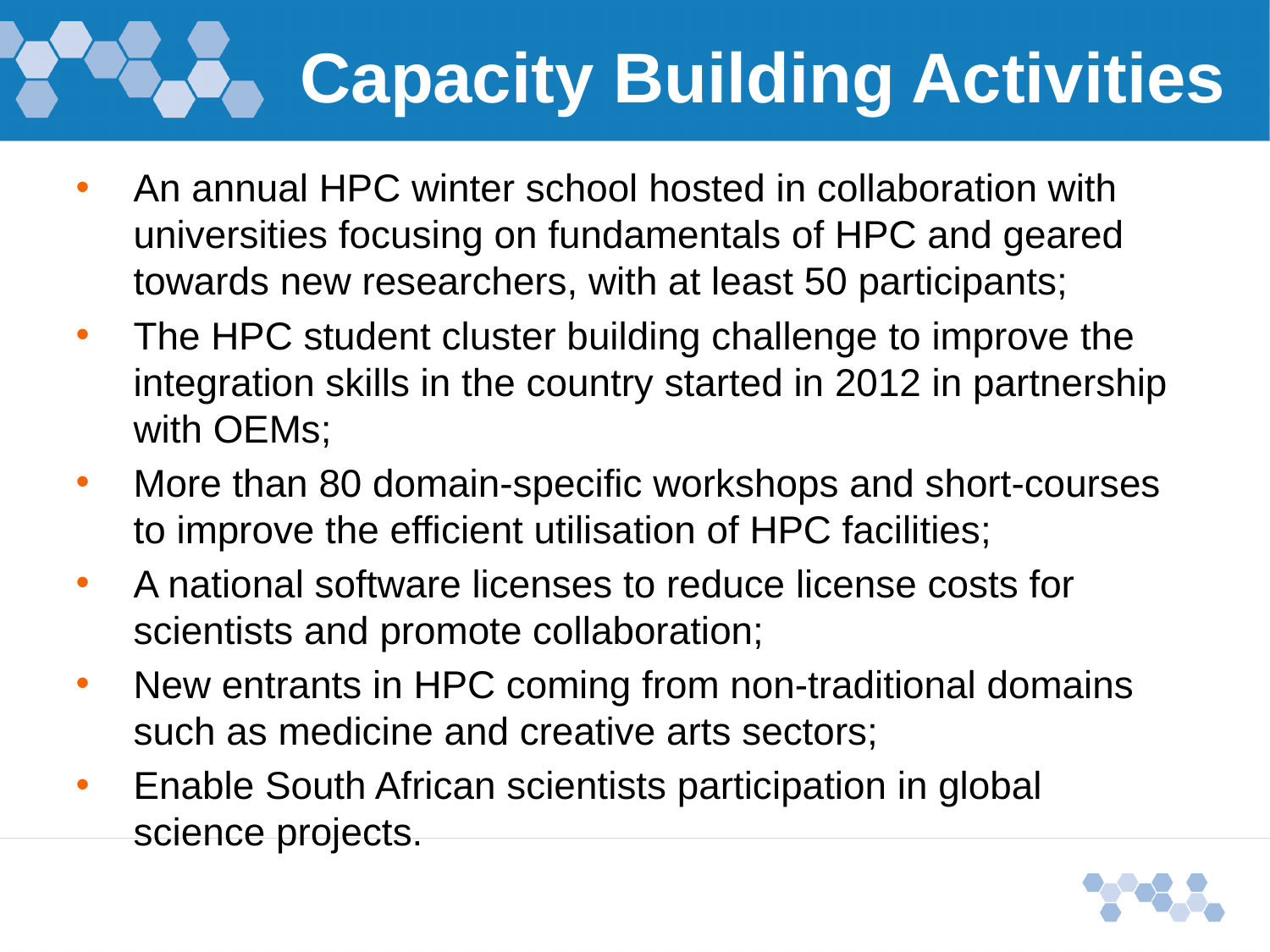

# Capacity Building Activities
An annual HPC winter school hosted in collaboration with universities focusing on fundamentals of HPC and geared towards new researchers, with at least 50 participants;
The HPC student cluster building challenge to improve the integration skills in the country started in 2012 in partnership with OEMs;
More than 80 domain-specific workshops and short-courses to improve the efficient utilisation of HPC facilities;
A national software licenses to reduce license costs for scientists and promote collaboration;
New entrants in HPC coming from non-traditional domains such as medicine and creative arts sectors;
Enable South African scientists participation in global science projects.